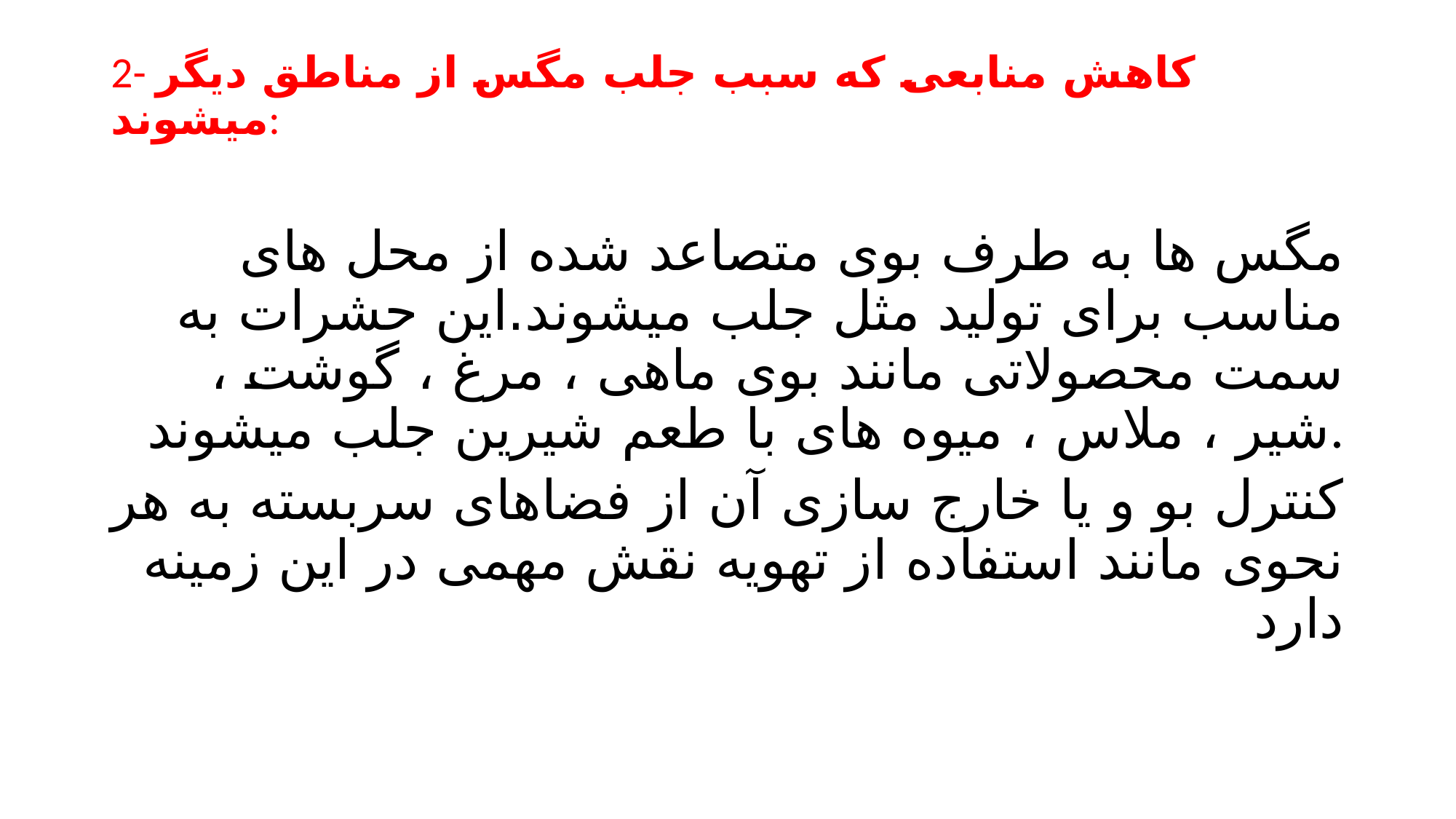

# 2- کاهش منابعی که سبب جلب مگس از مناطق دیگر میشوند:
مگس ها به طرف بوی متصاعد شده از محل های مناسب برای تولید مثل جلب میشوند.این حشرات به سمت محصولاتی مانند بوی ماهی ، مرغ ، گوشت ، شیر ، ملاس ، میوه های با طعم شیرین جلب میشوند.
کنترل بو و یا خارج سازی آن از فضاهای سربسته به هر نحوی مانند استفاده از تهویه نقش مهمی در این زمینه دارد